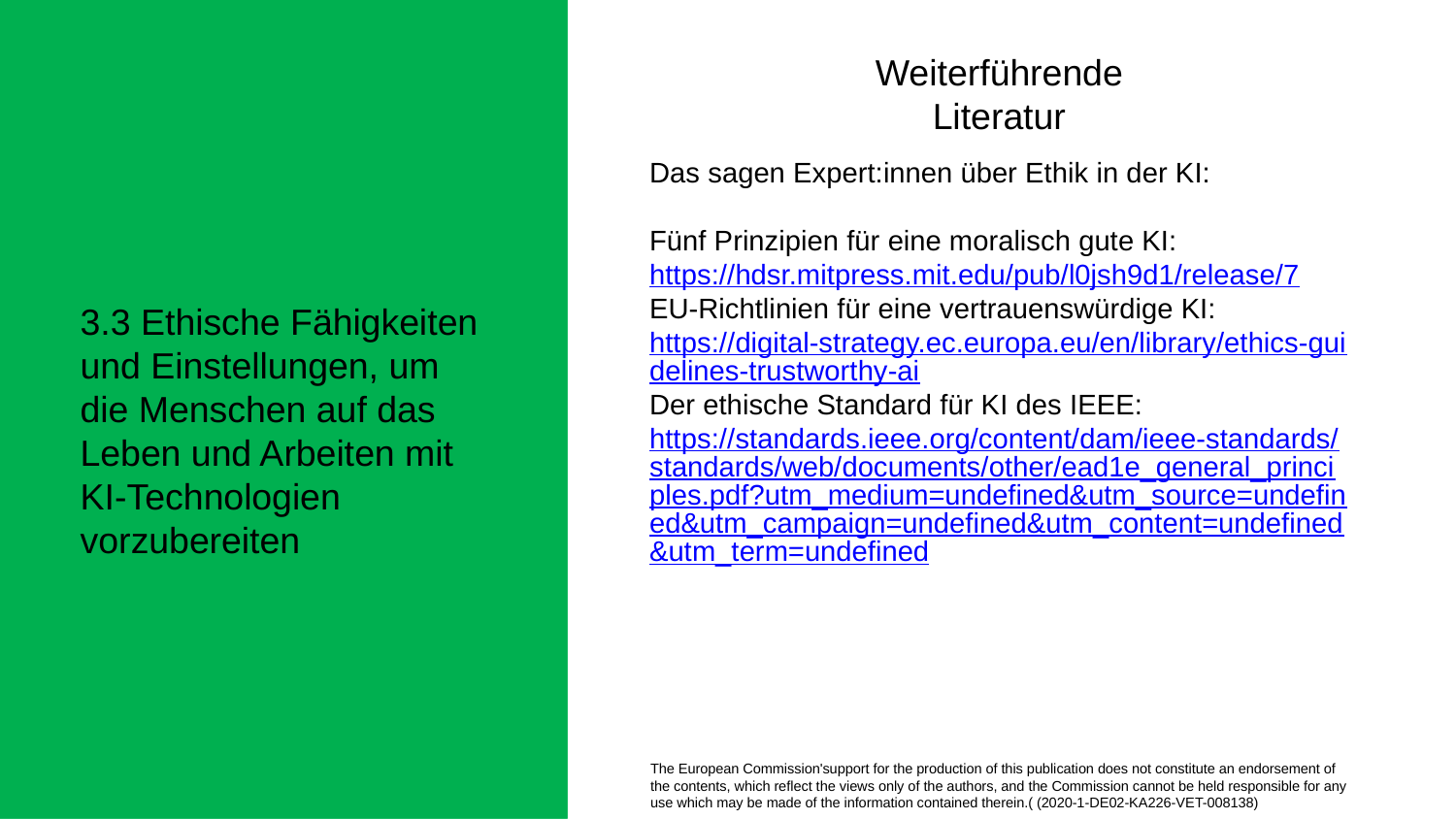

Weiterführende Literatur
Das sagen Expert:innen über Ethik in der KI:

Fünf Prinzipien für eine moralisch gute KI: https://hdsr.mitpress.mit.edu/pub/l0jsh9d1/release/7
EU-Richtlinien für eine vertrauenswürdige KI: https://digital-strategy.ec.europa.eu/en/library/ethics-guidelines-trustworthy-ai
Der ethische Standard für KI des IEEE: https://standards.ieee.org/content/dam/ieee-standards/standards/web/documents/other/ead1e_general_principles.pdf?utm_medium=undefined&utm_source=undefined&utm_campaign=undefined&utm_content=undefined&utm_term=undefined

3.3 Ethische Fähigkeiten und Einstellungen, um die Menschen auf das Leben und Arbeiten mit KI-Technologien vorzubereiten

The European Commission'support for the production of this publication does not constitute an endorsement of the contents, which reflect the views only of the authors, and the Commission cannot be held responsible for any use which may be made of the information contained therein.( (2020-1-DE02-KA226-VET-008138)